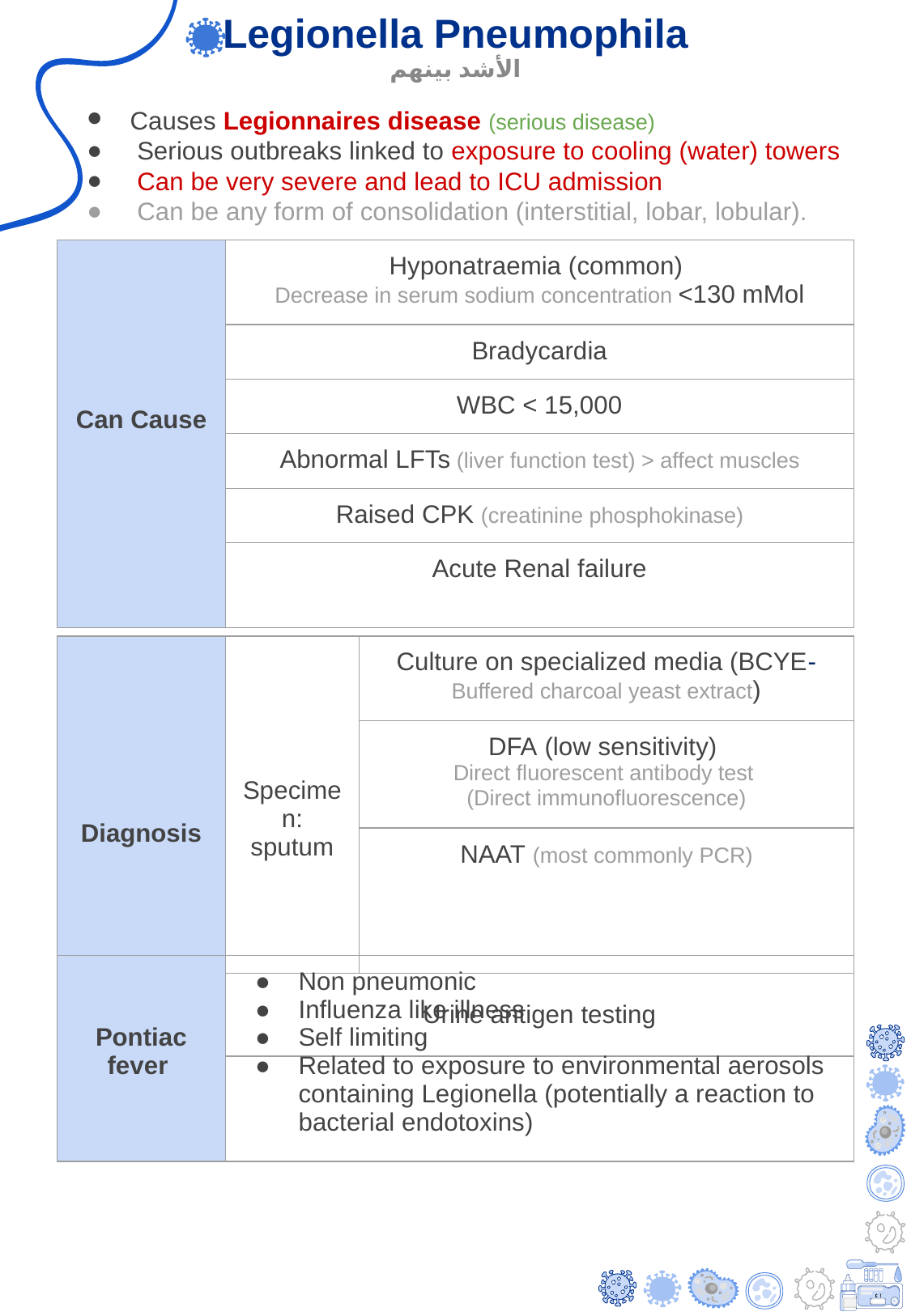

# Legionella Pneumophila
الأشد بينهم

Causes Legionnaires disease (serious disease)
 Serious outbreaks linked to exposure to cooling (water) towers
 Can be very severe and lead to ICU admission
 Can be any form of consolidation (interstitial, lobar, lobular).
| Can Cause | Hyponatraemia (common) Decrease in serum sodium concentration <130 mMol |  |
| --- | --- | --- |
|  | Bradycardia |  |
|  | WBC < 15,000 |  |
|  | Abnormal LFTs (liver function test) > affect muscles |  |
|  | Raised CPK (creatinine phosphokinase) |  |
|  | Acute Renal failure |  |
| Diagnosis | Specimen: sputum | Culture on specialized media (BCYE-Buffered charcoal yeast extract) |  |
| --- | --- | --- | --- |
|  |  | DFA (low sensitivity) Direct fluorescent antibody test (Direct immunofluorescence) |  |
|  |  | NAAT (most commonly PCR) |  |
|  | Urine antigen testing |  |  |
| Pontiac fever | Non pneumonic Influenza like illness Self limiting Related to exposure to environmental aerosols containing Legionella (potentially a reaction to bacterial endotoxins) |  |
| --- | --- | --- |